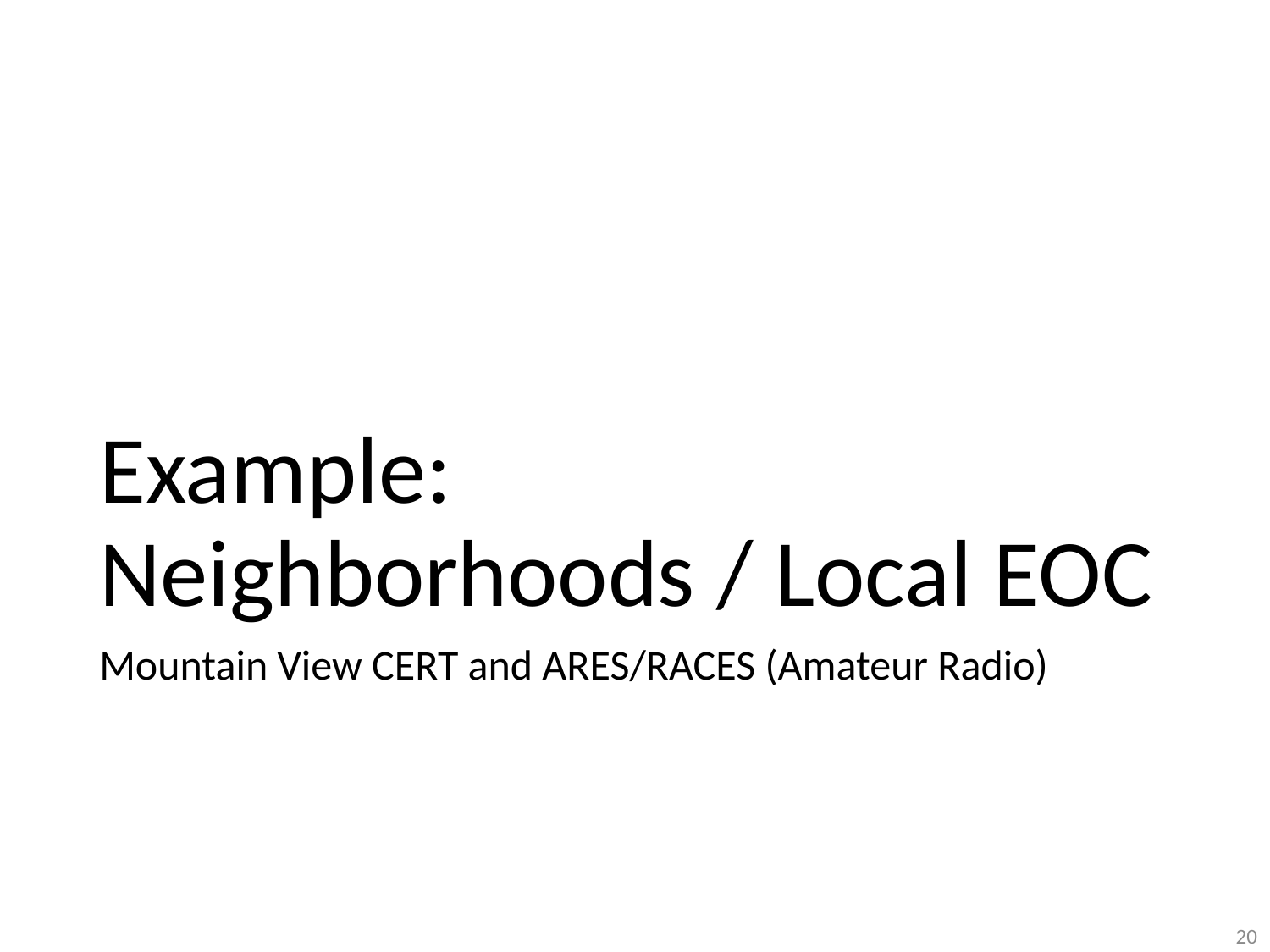

# Example: Neighborhoods / Local EOC
Mountain View CERT and ARES/RACES (Amateur Radio)
20